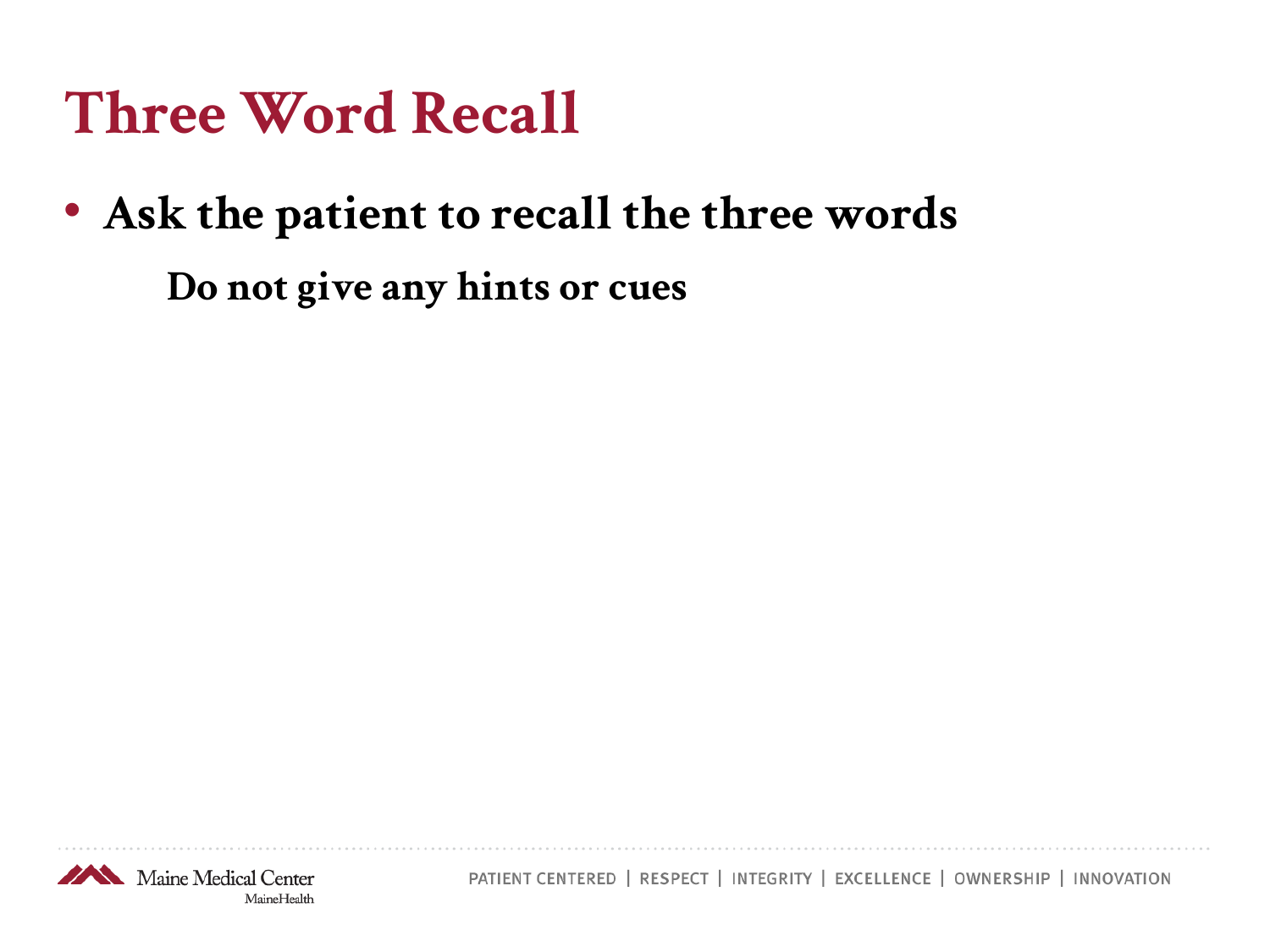

# Three Word Recall
Ask the patient to recall the three words
Do not give any hints or cues